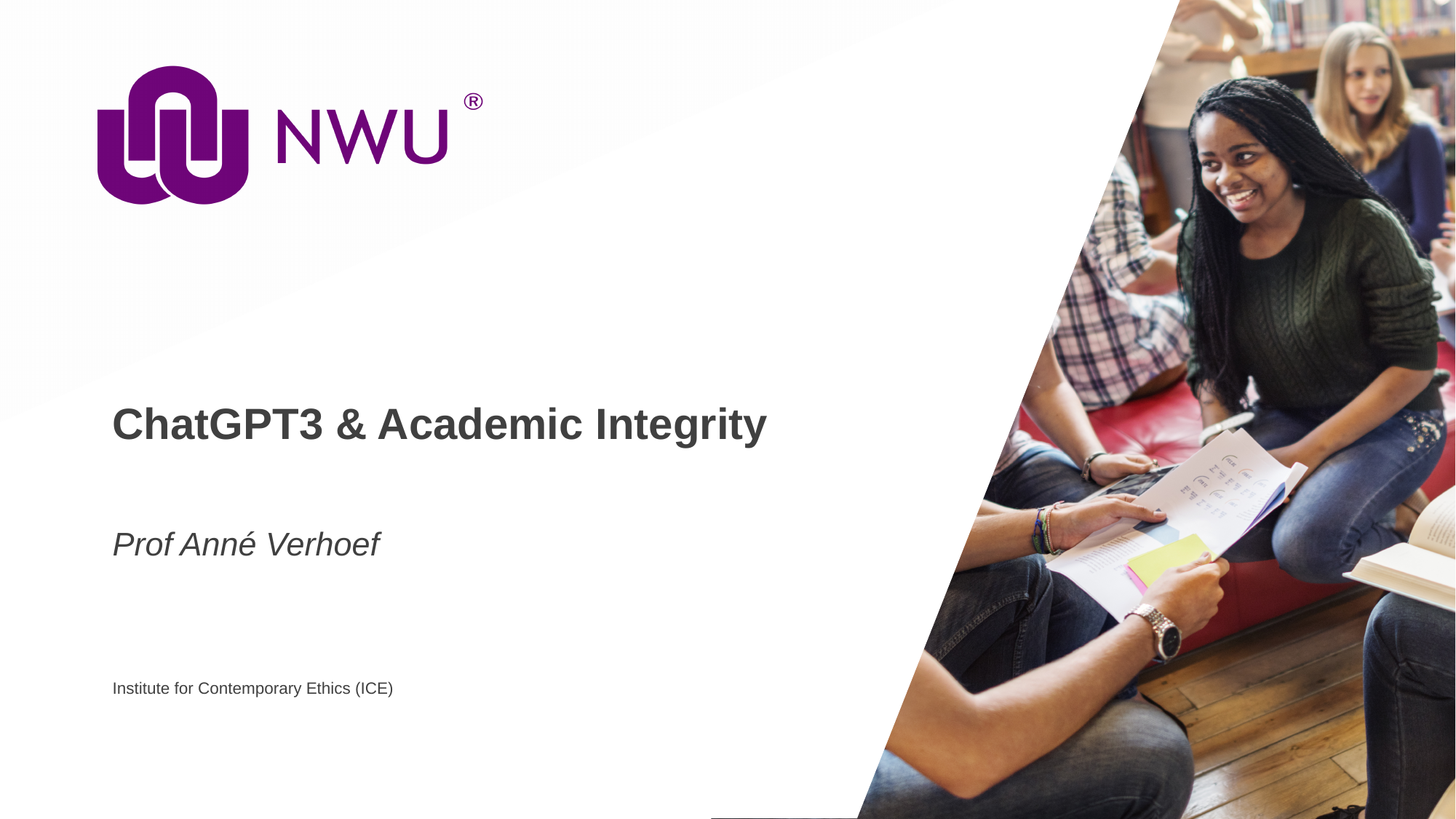

# ChatGPT3 & Academic Integrity
Prof Anné Verhoef
Institute for Contemporary Ethics (ICE)